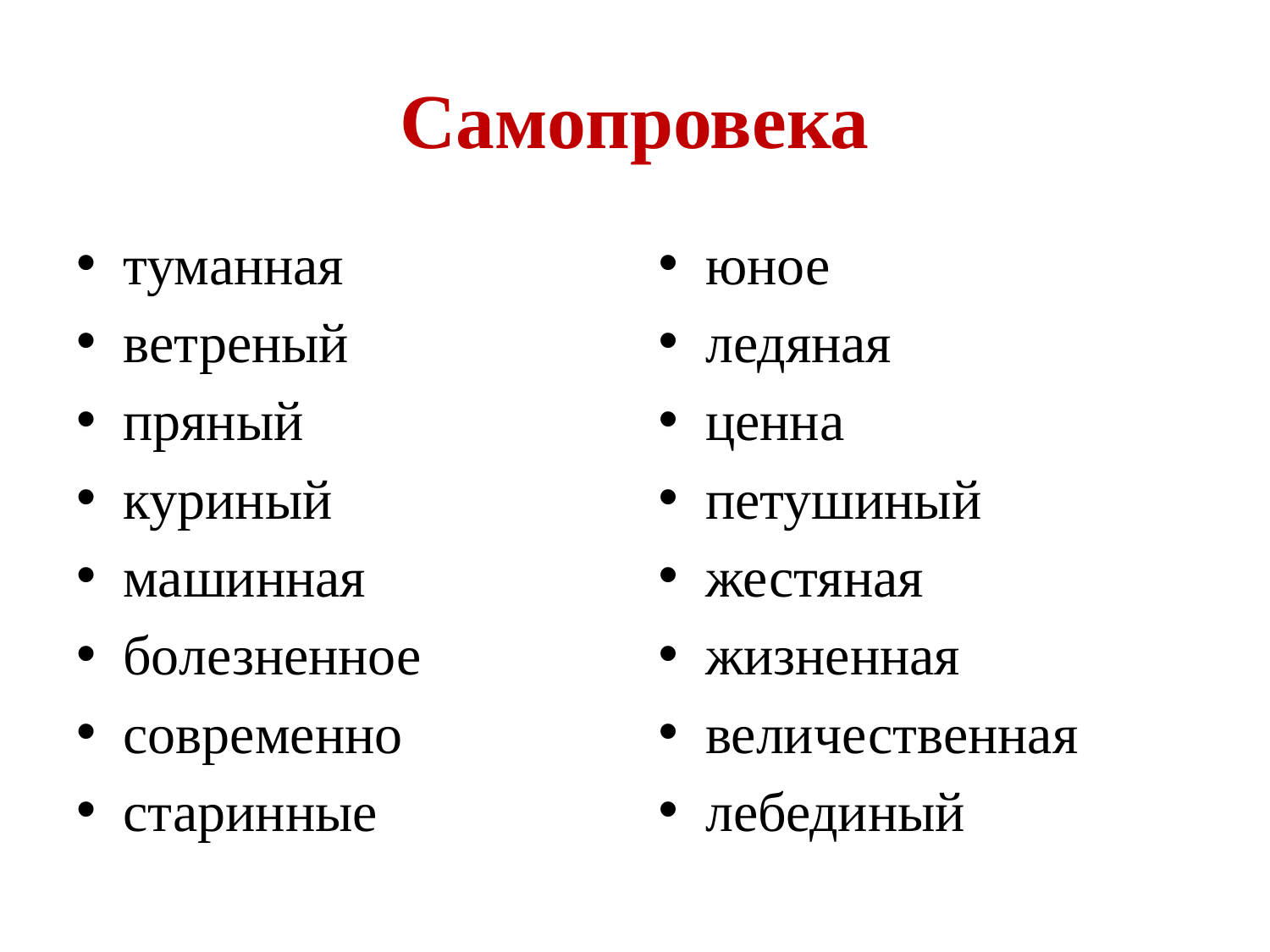

# Самопровека
туманная
ветреный
пряный
куриный
машинная
болезненное
современно
старинные

юное
ледяная
ценна
петушиный
жестяная
жизненная
величественная
лебединый